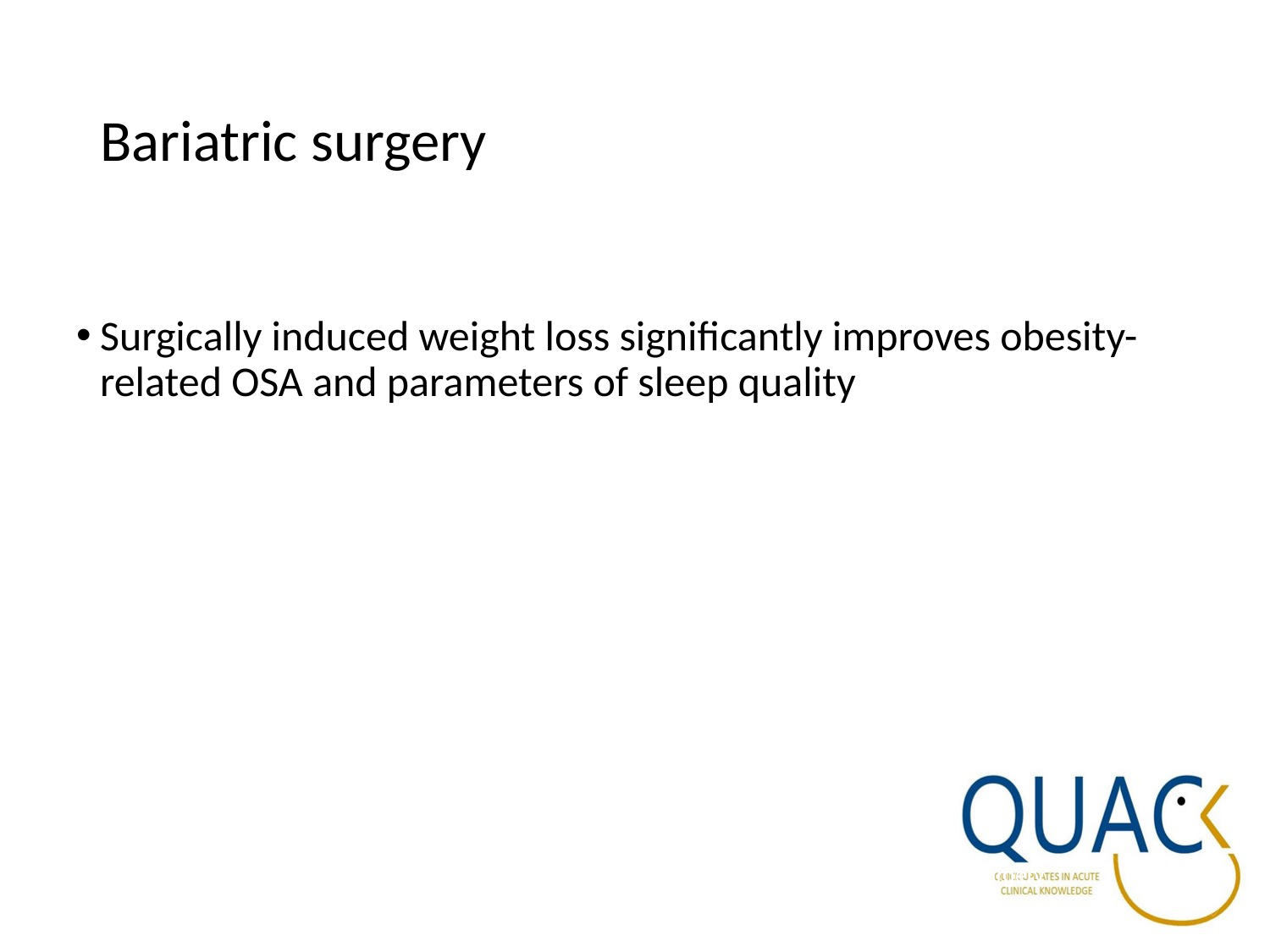

Bariatric surgery
Surgically induced weight loss significantly improves obesity-related OSA and parameters of sleep quality
Haines et al 2007.  Surgery